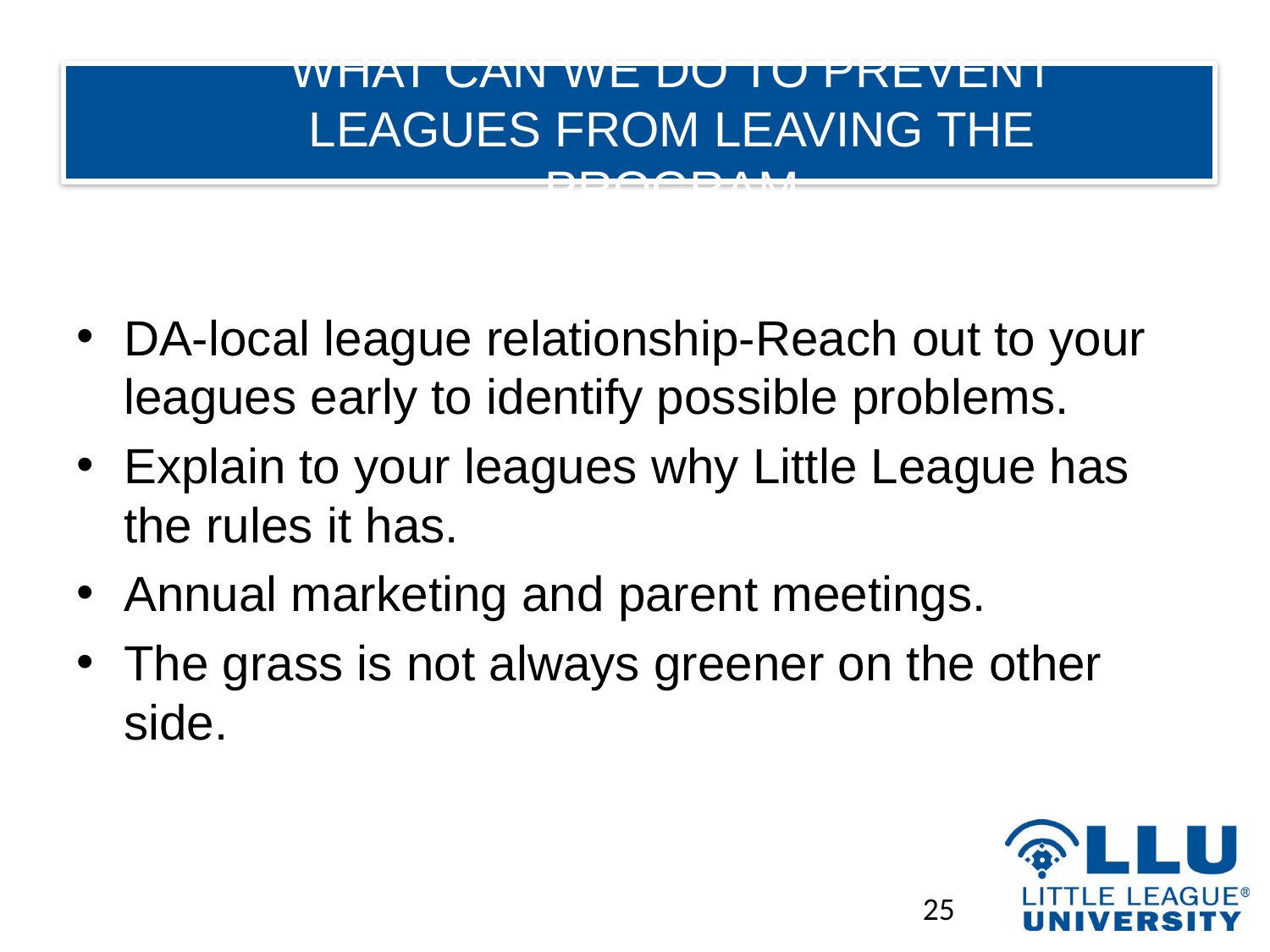

# WHAT CAN WE DO TO PREVENT LEAGUES FROM LEAVING THE PROGRAM

DA-local league relationship-Reach out to your leagues early to identify possible problems.
Explain to your leagues why Little League has the rules it has.
Annual marketing and parent meetings.
The grass is not always greener on the other side.
25